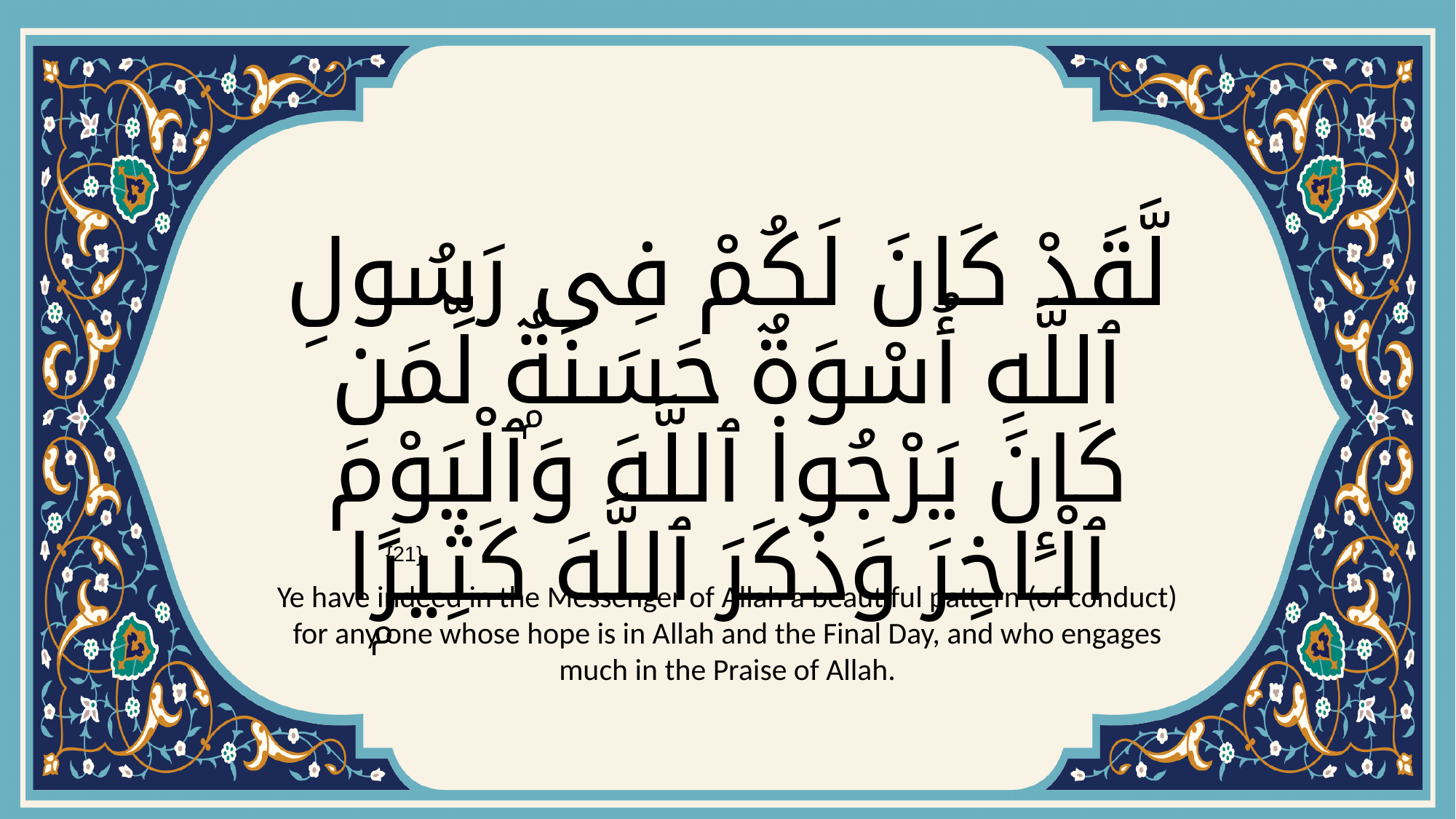

# لَّقَدْ كَانَ لَكُمْ فِى رَسُولِ ٱللَّهِ أُسْوَةٌ حَسَنَةٌۭ لِّمَن كَانَ يَرْجُوا۟ ٱللَّهَ وَٱلْيَوْمَ ٱلْـَٔاخِرَ وَذَكَرَ ٱللَّهَ كَثِيرًۭا
{21}
Ye have indeed in the Messenger of Allah a beautiful pattern (of conduct) for any one whose hope is in Allah and the Final Day, and who engages much in the Praise of Allah.